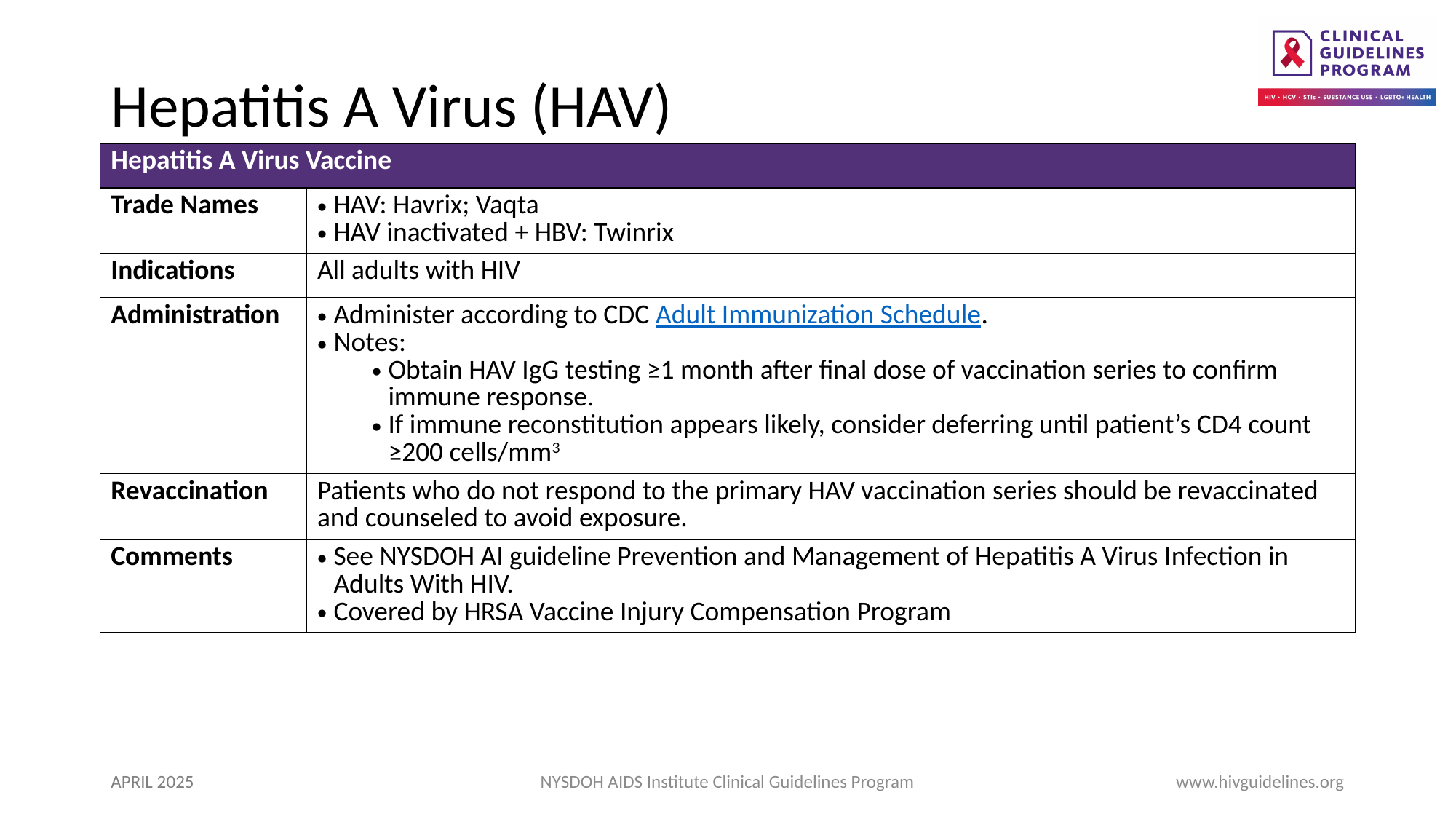

# Hepatitis A Virus (HAV)
| Hepatitis A Virus Vaccine | Header |
| --- | --- |
| Trade Names | HAV: Havrix; Vaqta HAV inactivated + HBV: Twinrix |
| Indications | All adults with HIV |
| Administration | Administer according to CDC Adult Immunization Schedule. Notes: Obtain HAV IgG testing ≥1 month after final dose of vaccination series to confirm immune response. If immune reconstitution appears likely, consider deferring until patient’s CD4 count ≥200 cells/mm3 |
| Revaccination | Patients who do not respond to the primary HAV vaccination series should be revaccinated and counseled to avoid exposure. |
| Comments | See NYSDOH AI guideline Prevention and Management of Hepatitis A Virus Infection in Adults With HIV. Covered by HRSA Vaccine Injury Compensation Program |
APRIL 2025
NYSDOH AIDS Institute Clinical Guidelines Program
www.hivguidelines.org